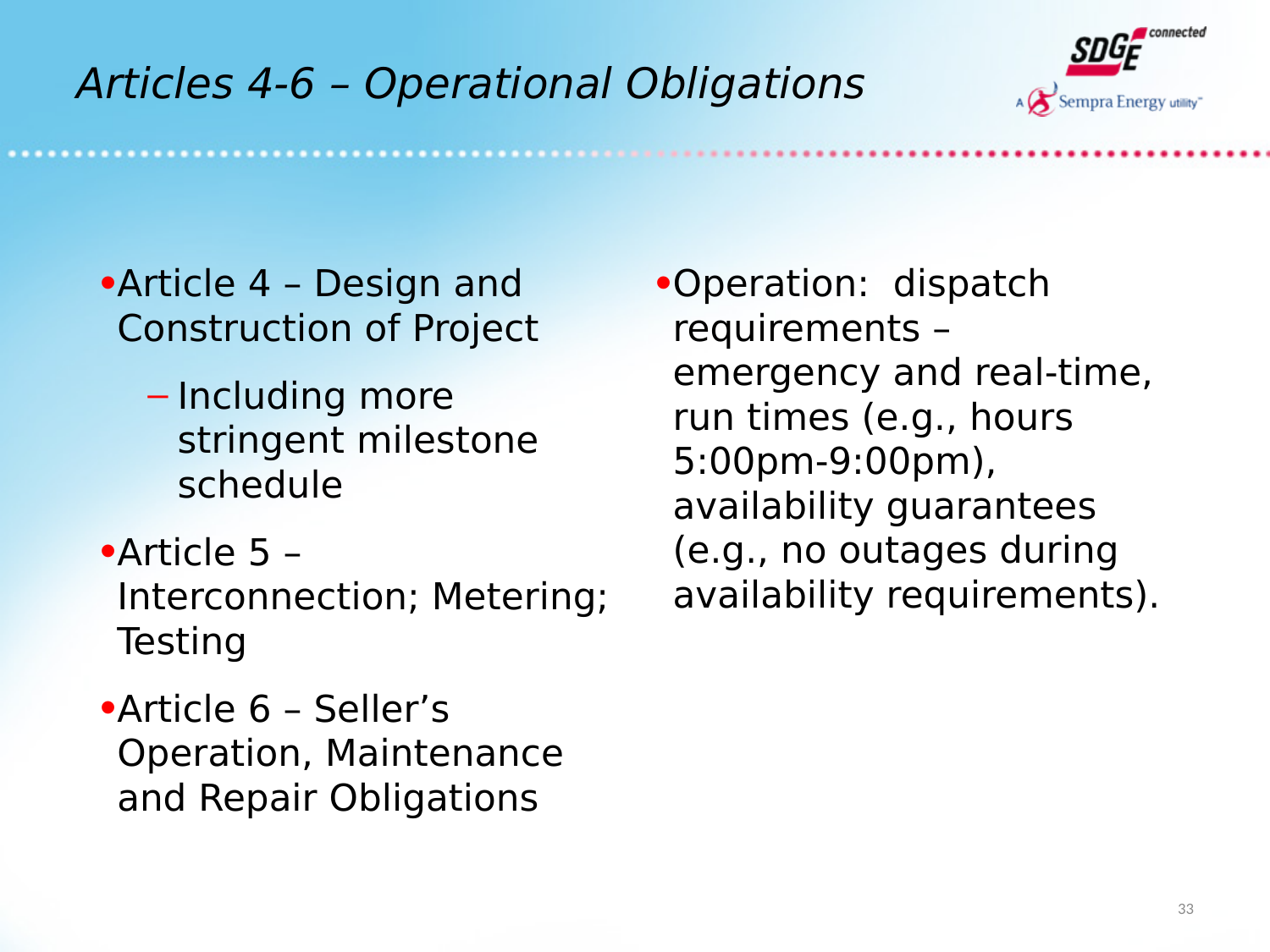

# Articles 4-6 – Operational Obligations
Article 4 – Design and Construction of Project
Including more stringent milestone schedule
Article 5 – Interconnection; Metering; Testing
Article 6 – Seller’s Operation, Maintenance and Repair Obligations

Operation:  dispatch requirements – emergency and real-time, run times (e.g., hours 5:00pm-9:00pm), availability guarantees (e.g., no outages during availability requirements).
33